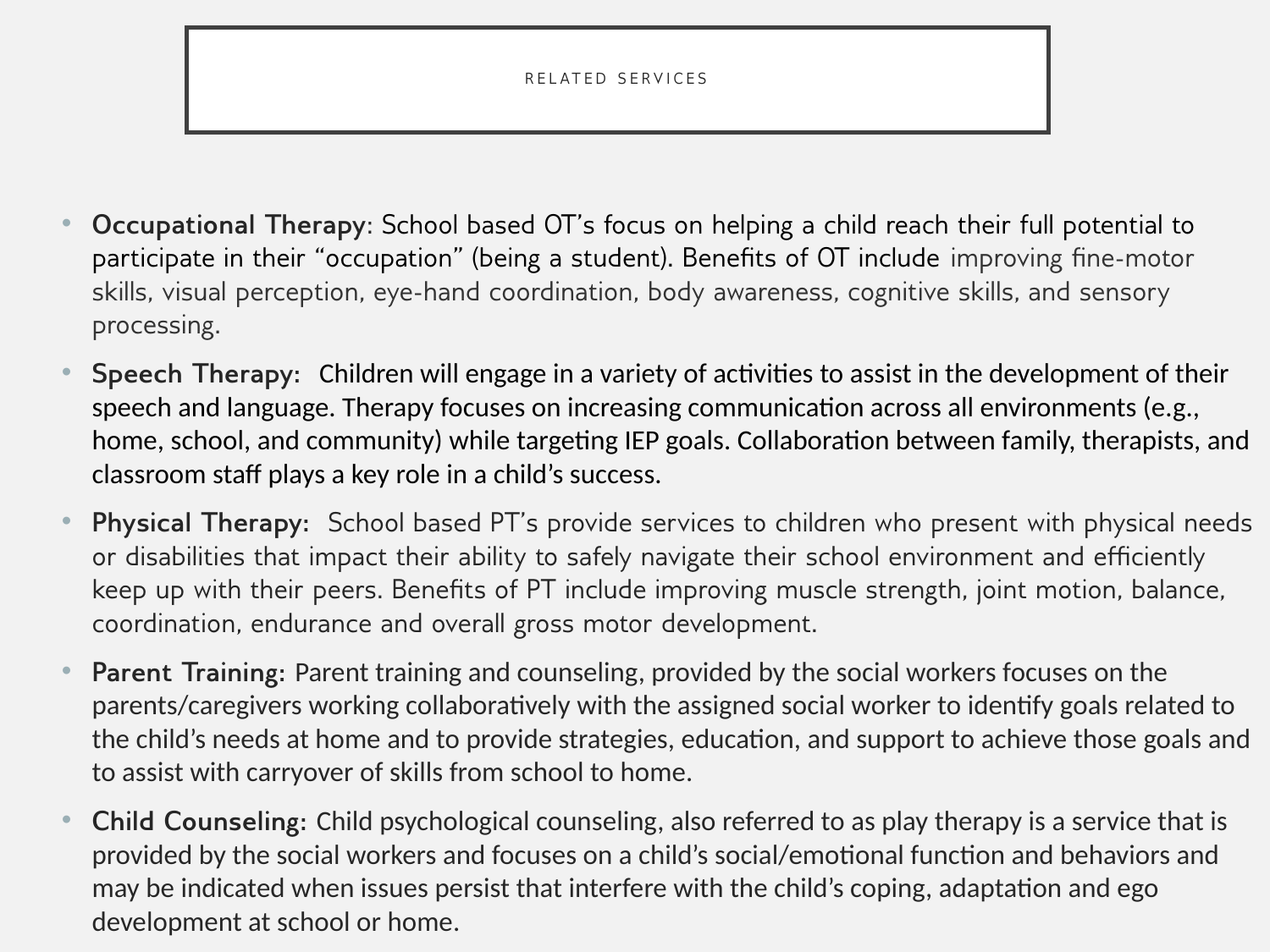

# Related services

Occupational Therapy: School based OT’s focus on helping a child reach their full potential to participate in their “occupation” (being a student). Benefits of OT include improving fine-motor skills, visual perception, eye-hand coordination, body awareness, cognitive skills, and sensory processing.
Speech Therapy:  Children will engage in a variety of activities to assist in the development of their speech and language. Therapy focuses on increasing communication across all environments (e.g., home, school, and community) while targeting IEP goals. Collaboration between family, therapists, and classroom staff plays a key role in a child’s success.
Physical Therapy:  School based PT’s provide services to children who present with physical needs or disabilities that impact their ability to safely navigate their school environment and efficiently keep up with their peers. Benefits of PT include improving muscle strength, joint motion, balance, coordination, endurance and overall gross motor development.
Parent Training: Parent training and counseling, provided by the social workers focuses on the parents/caregivers working collaboratively with the assigned social worker to identify goals related to the child’s needs at home and to provide strategies, education, and support to achieve those goals and to assist with carryover of skills from school to home.
Child Counseling: Child psychological counseling, also referred to as play therapy is a service that is provided by the social workers and focuses on a child’s social/emotional function and behaviors and may be indicated when issues persist that interfere with the child’s coping, adaptation and ego development at school or home.